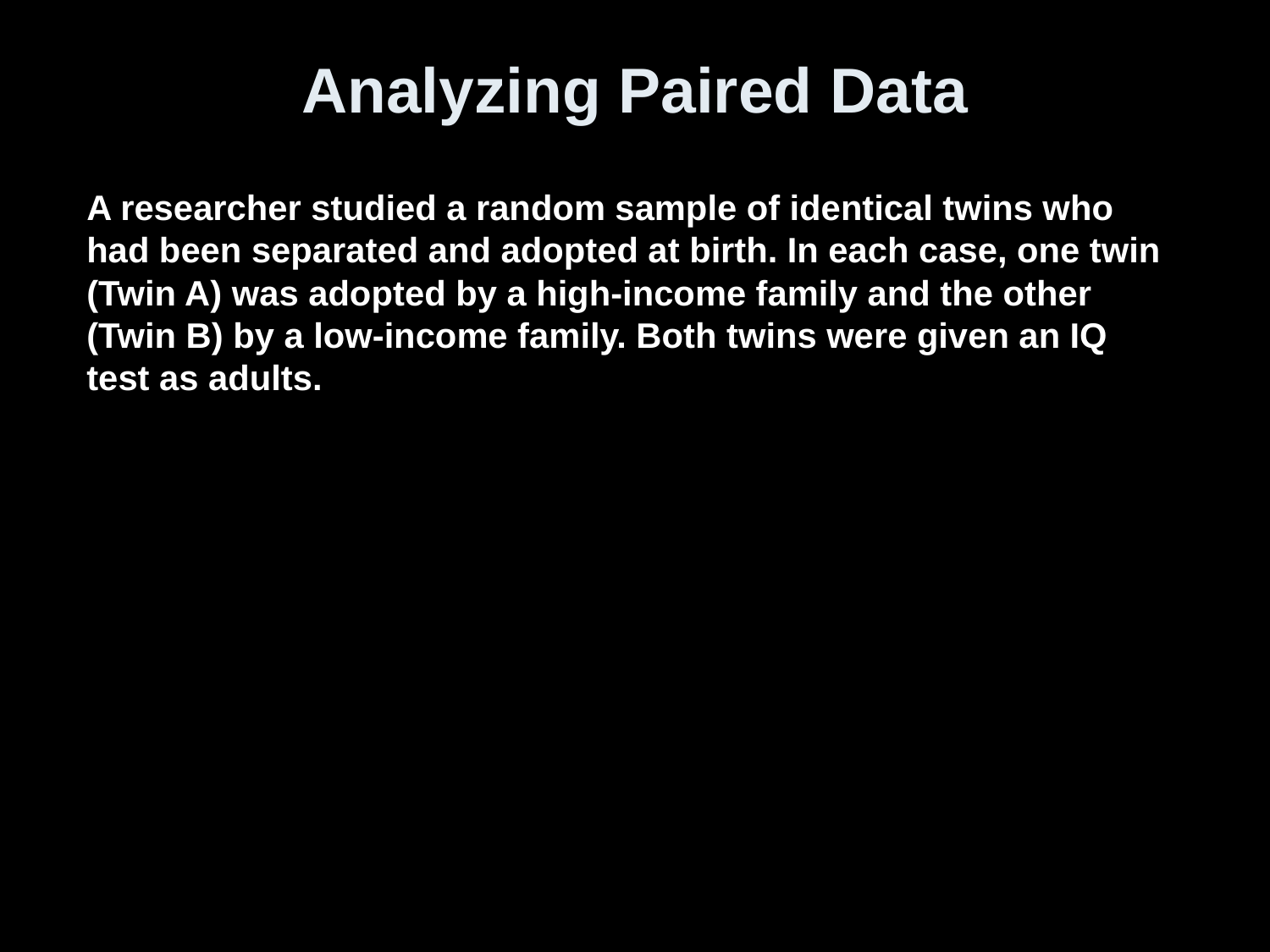

# Analyzing Paired Data
A researcher studied a random sample of identical twins who had been separated and adopted at birth. In each case, one twin (Twin A) was adopted by a high-income family and the other (Twin B) by a low-income family. Both twins were given an IQ test as adults.